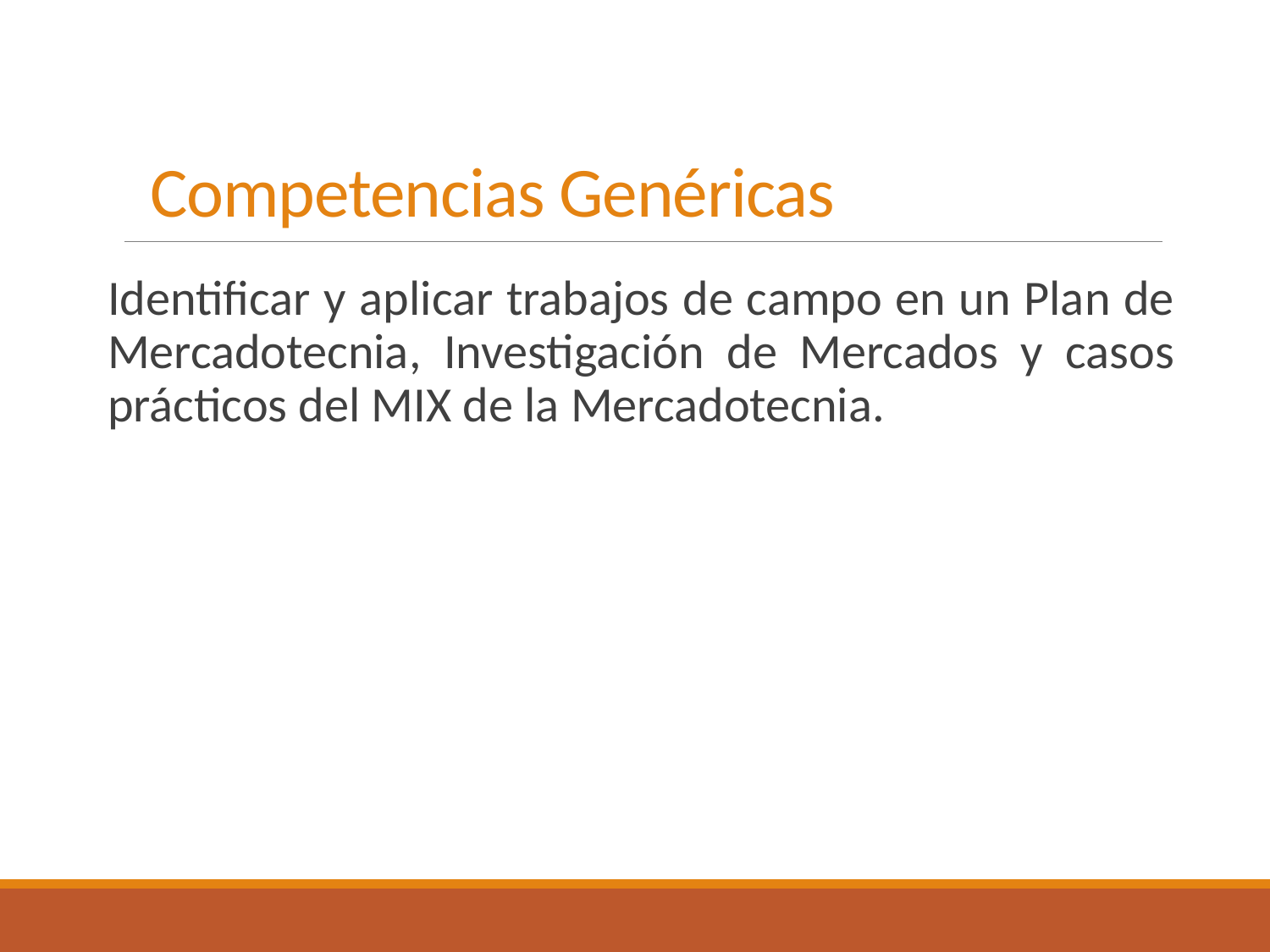

# Competencias Genéricas
Identificar y aplicar trabajos de campo en un Plan de Mercadotecnia, Investigación de Mercados y casos prácticos del MIX de la Mercadotecnia.